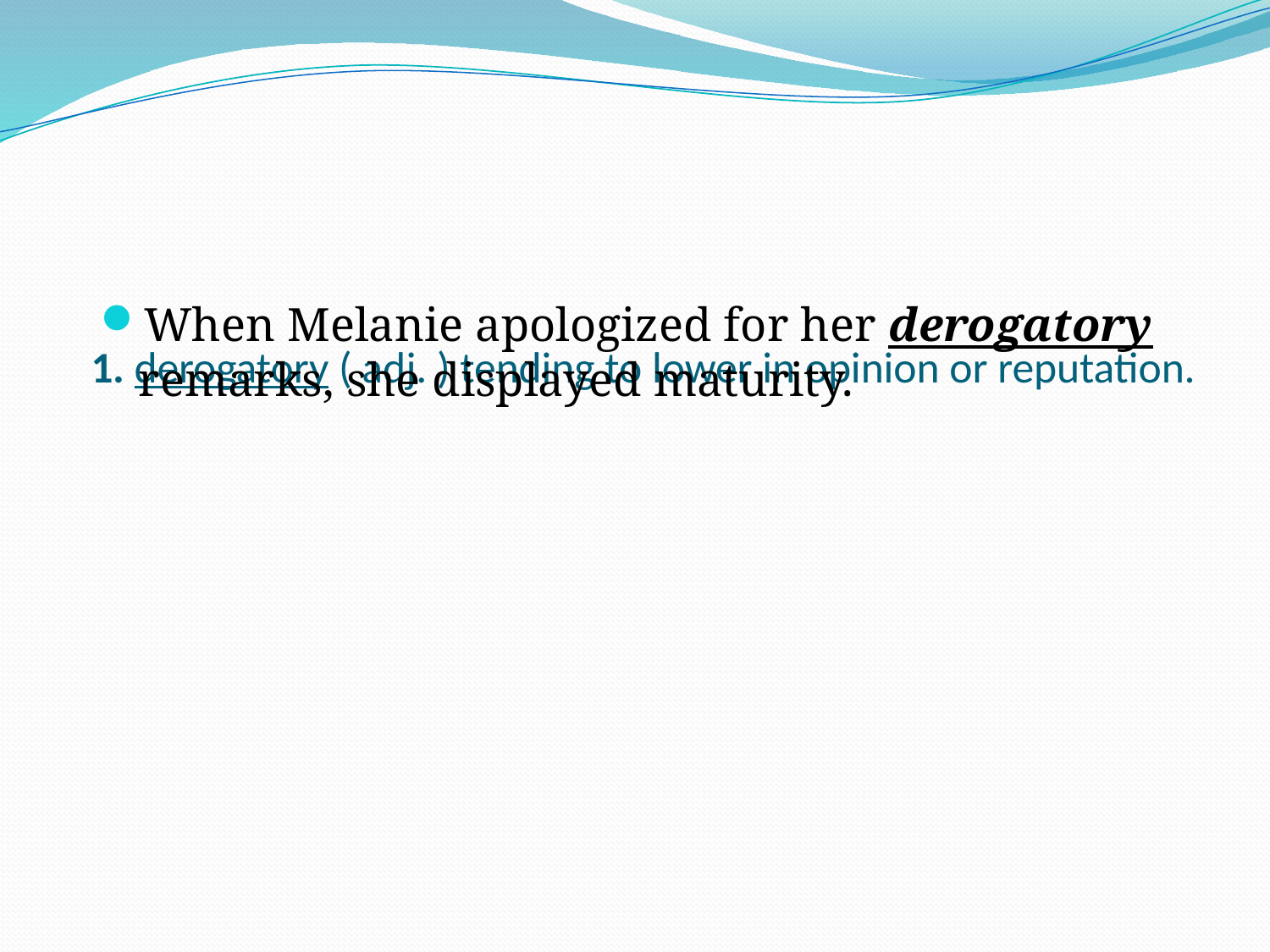

When Melanie apologized for her derogatory remarks, she displayed maturity.
# 1. derogatory ( adj. ) tending to lower in opinion or reputation.